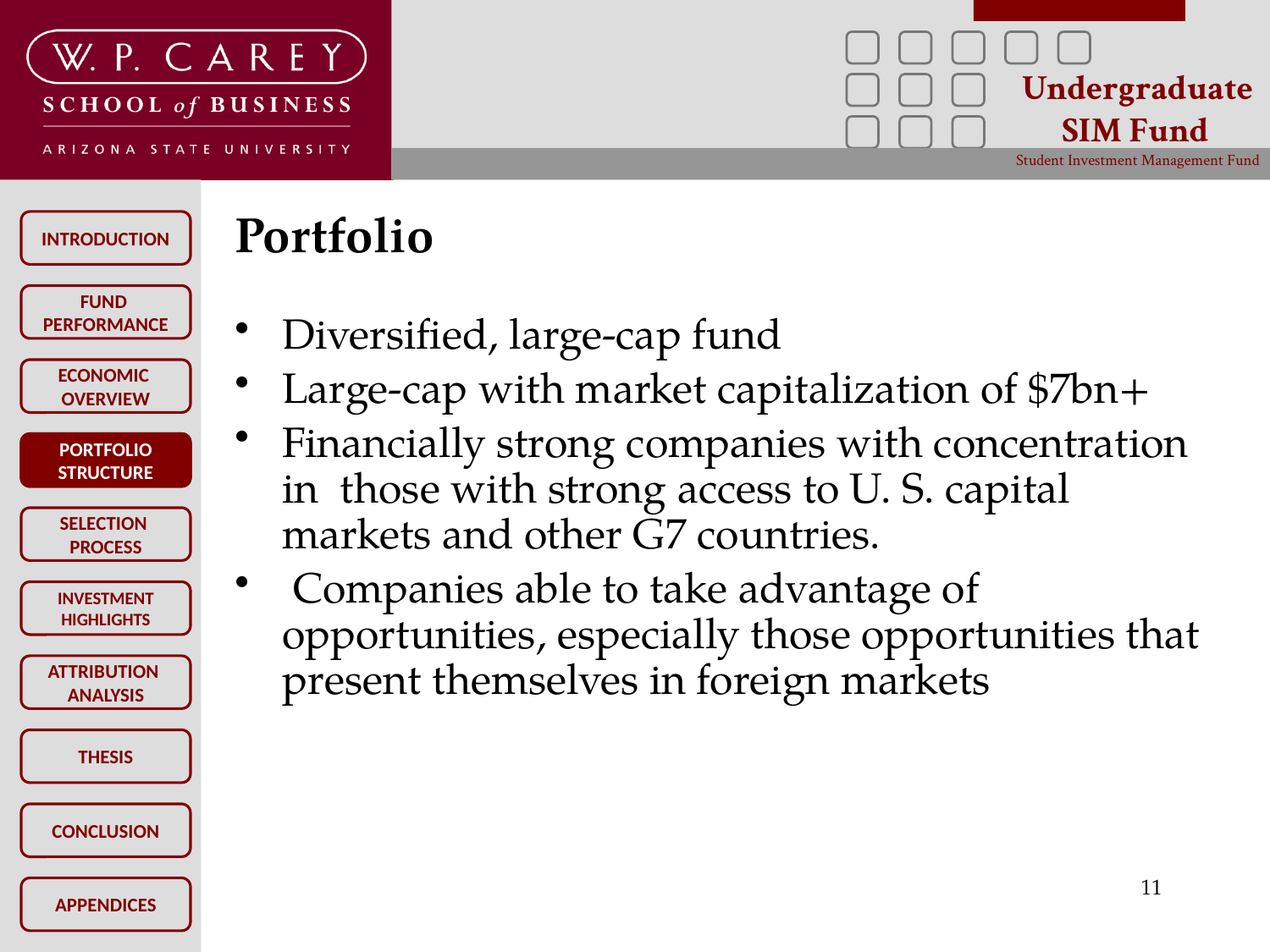

Portfolio
Diversified, large-cap fund
Large-cap with market capitalization of $7bn+
Financially strong companies with concentration in  those with strong access to U. S. capital markets and other G7 countries.
 Companies able to take advantage of opportunities, especially those opportunities that present themselves in foreign markets

PORTFOLIO
STRUCTURE
11